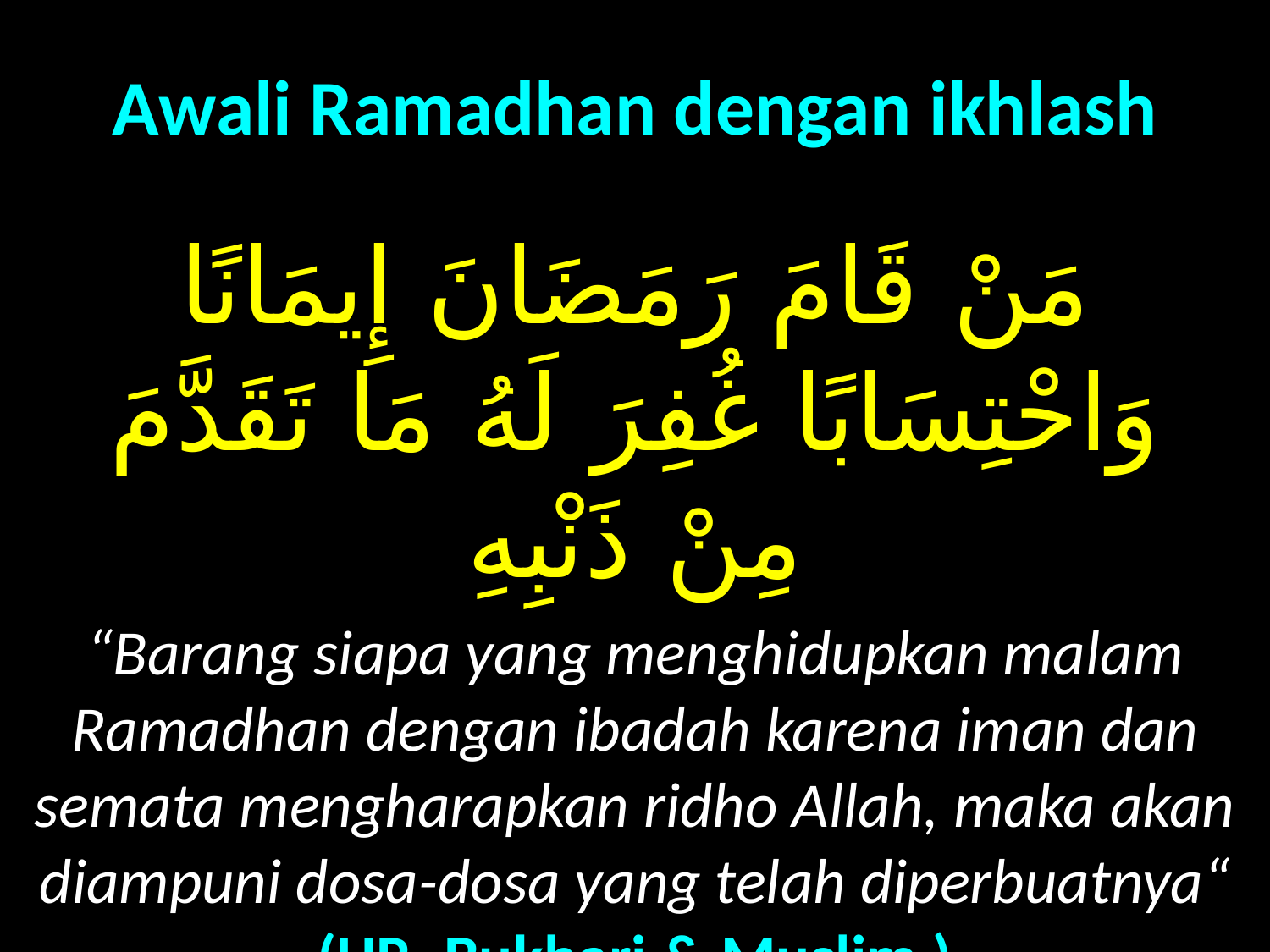

# Awali Ramadhan dengan ikhlash
مَنْ قَامَ رَمَضَانَ إِيمَانًا وَاحْتِسَابًا غُفِرَ لَهُ مَا تَقَدَّمَ مِنْ ذَنْبِهِ
“Barang siapa yang menghidupkan malam Ramadhan dengan ibadah karena iman dan semata mengharapkan ridho Allah, maka akan diampuni dosa-dosa yang telah diperbuatnya“ (HR. Bukhari & Muslim )